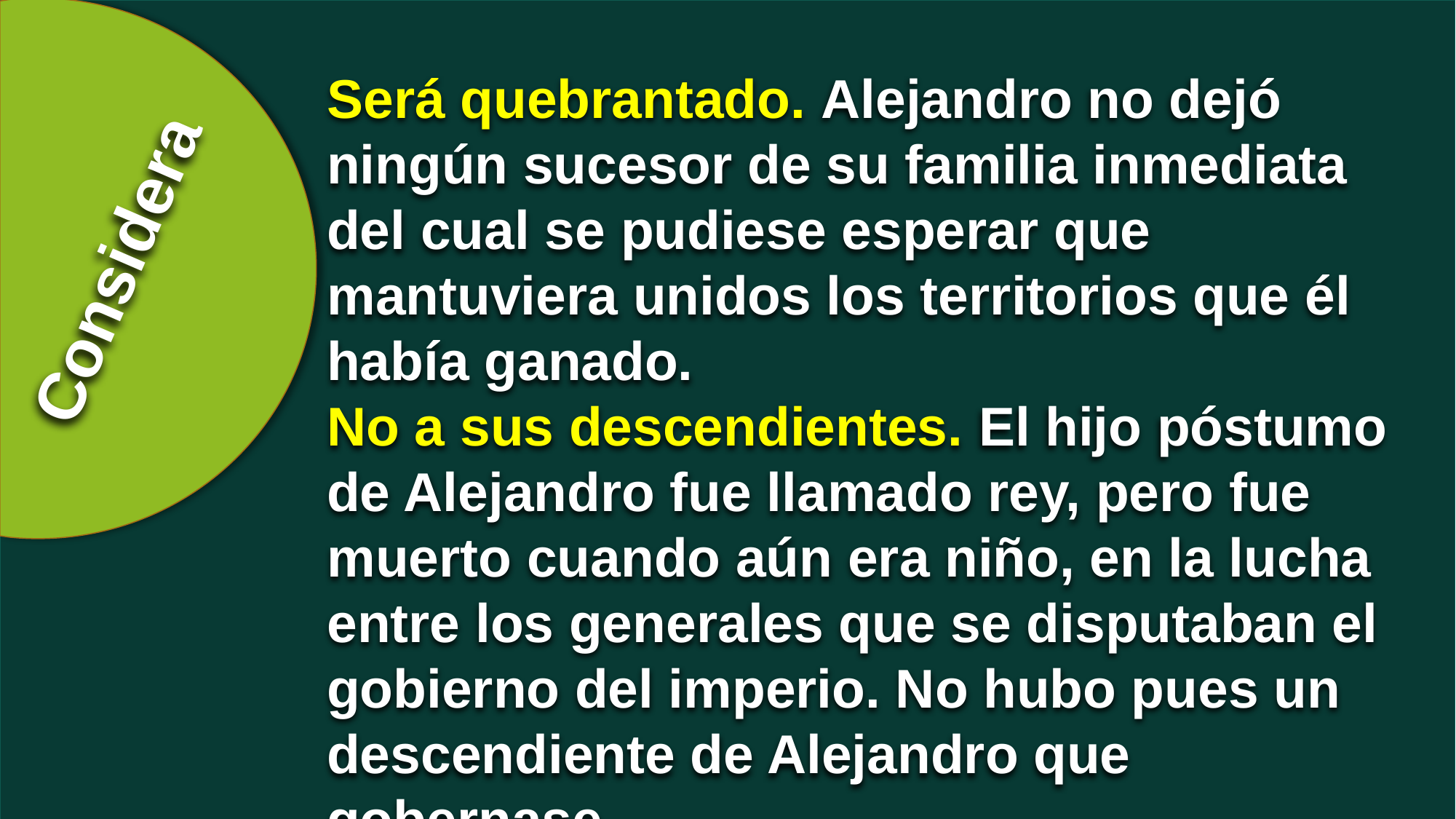

Será quebrantado. Alejandro no dejó ningún sucesor de su familia inmediata del cual se pudiese esperar que mantuviera unidos los territorios que él había ganado.
No a sus descendientes. El hijo póstumo de Alejandro fue llamado rey, pero fue muerto cuando aún era niño, en la lucha entre los generales que se disputaban el gobierno del imperio. No hubo pues un descendiente de Alejandro que gobernase.
Considera